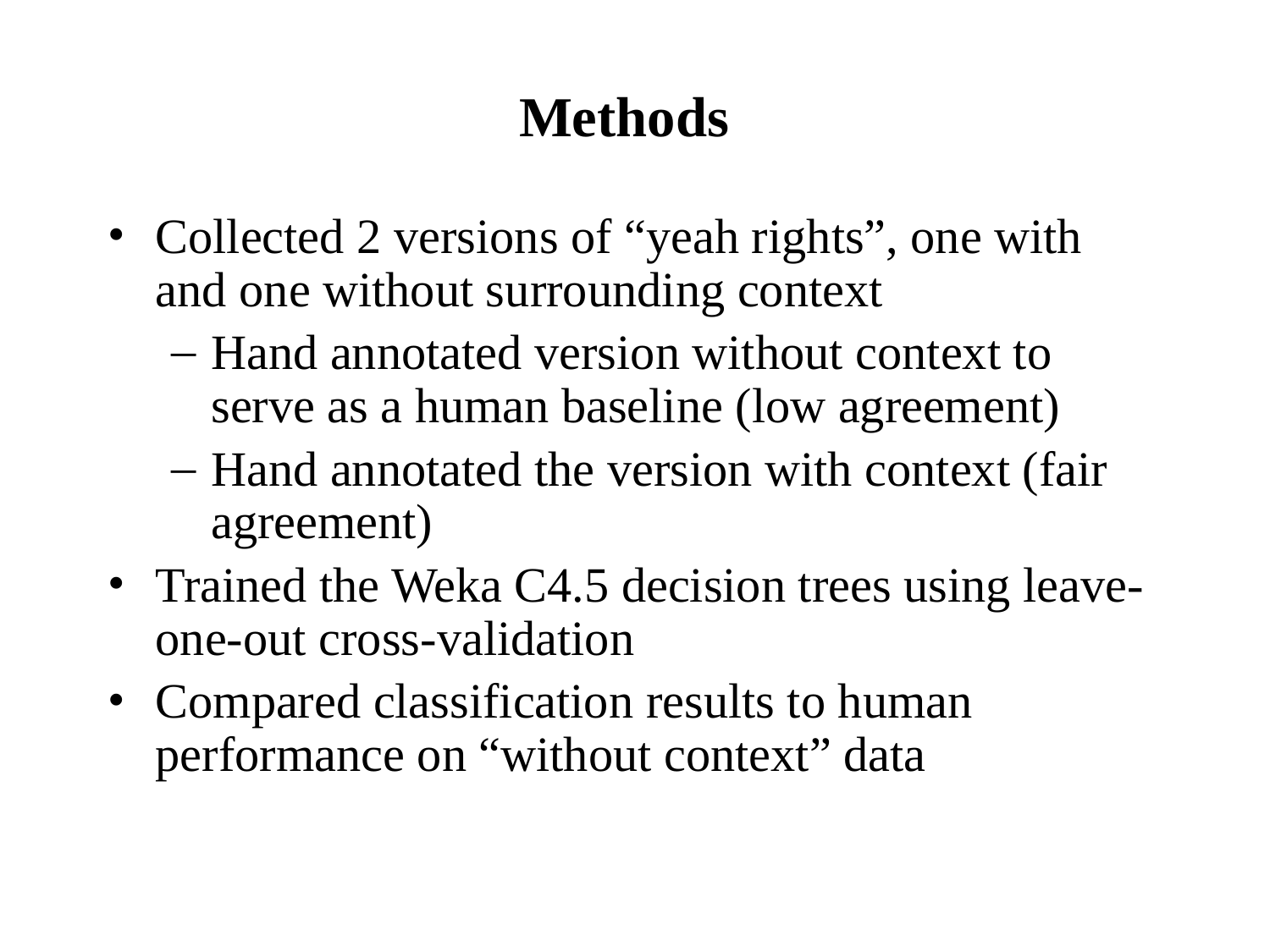

# Methods
Collected 2 versions of “yeah rights”, one with and one without surrounding context
Hand annotated version without context to serve as a human baseline (low agreement)
Hand annotated the version with context (fair agreement)
Trained the Weka C4.5 decision trees using leave-one-out cross-validation
Compared classification results to human performance on “without context” data